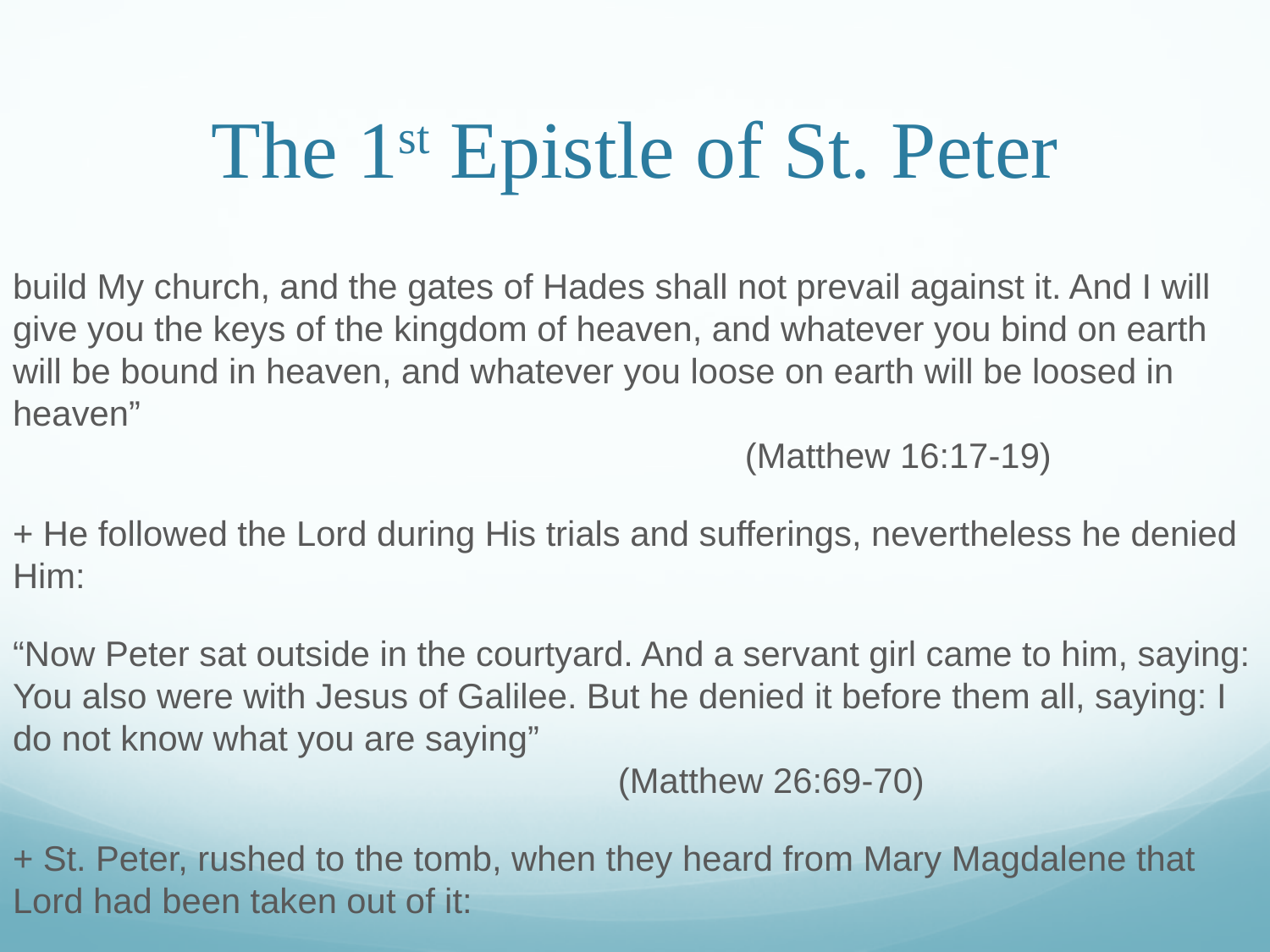

# The 1st Epistle of St. Peter
build My church, and the gates of Hades shall not prevail against it. And I will give you the keys of the kingdom of heaven, and whatever you bind on earth will be bound in heaven, and whatever you loose on earth will be loosed in heaven”													          (Matthew 16:17-19)
+ He followed the Lord during His trials and sufferings, nevertheless he denied Him:
“Now Peter sat outside in the courtyard. And a servant girl came to him, saying: You also were with Jesus of Galilee. But he denied it before them all, saying: I do not know what you are saying”									          (Matthew 26:69-70)
+ St. Peter, rushed to the tomb, when they heard from Mary Magdalene that Lord had been taken out of it: